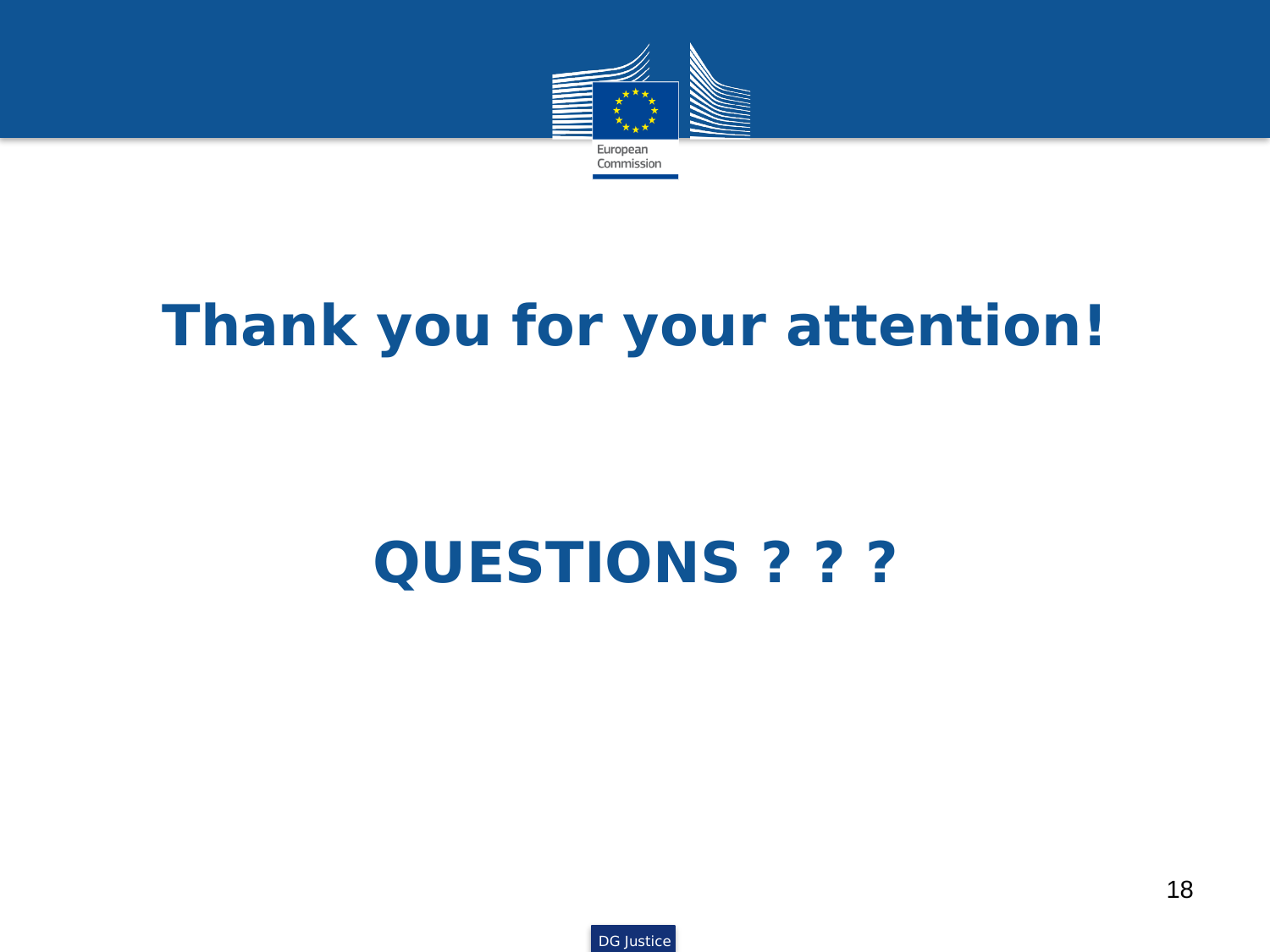

Thank you for your attention!

QUESTIONS ? ? ?
18
DG Justice